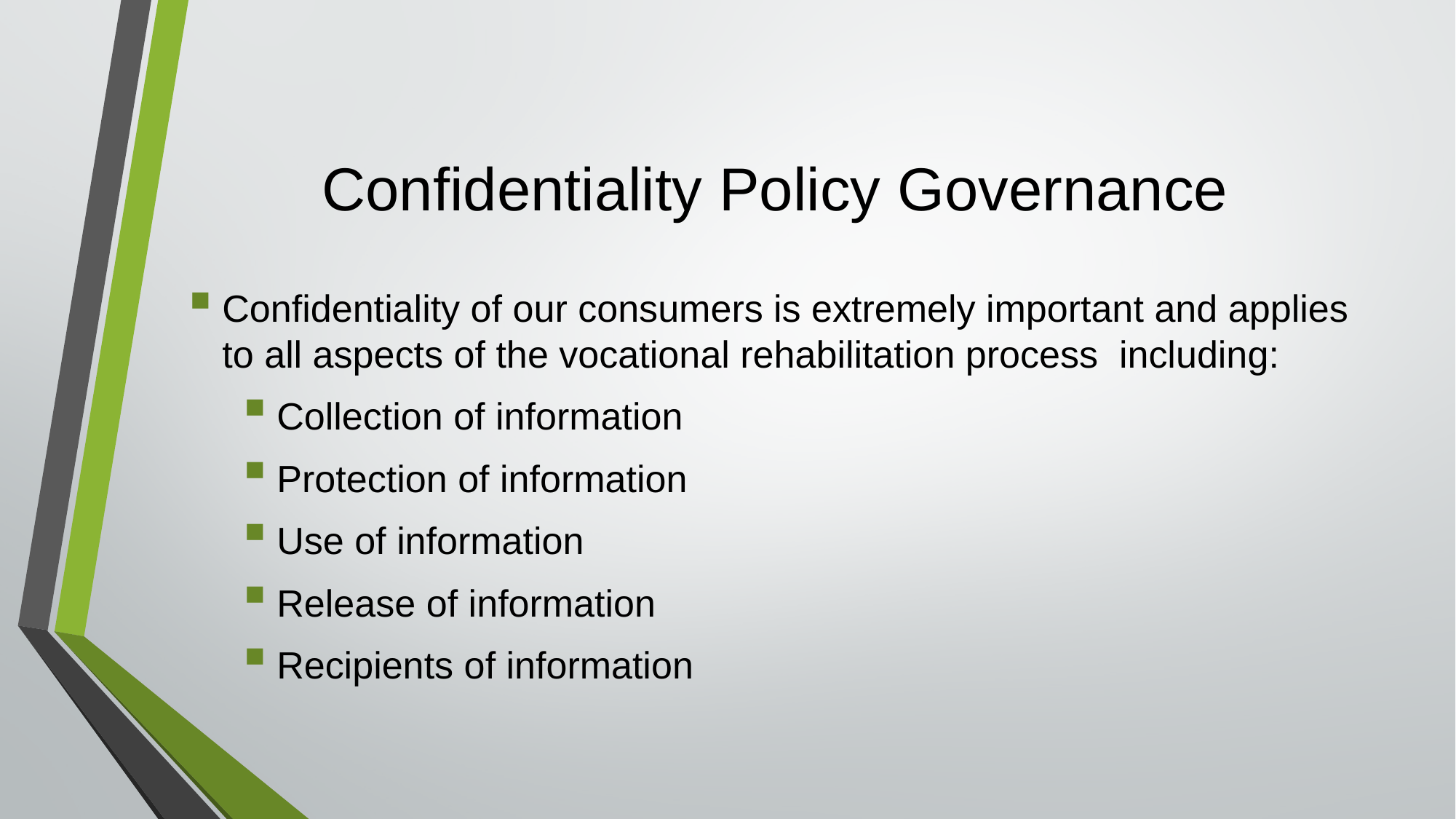

# Confidentiality Policy Governance
Confidentiality of our consumers is extremely important and applies to all aspects of the vocational rehabilitation process  including:
Collection of information
Protection of information
Use of information
Release of information
Recipients of information